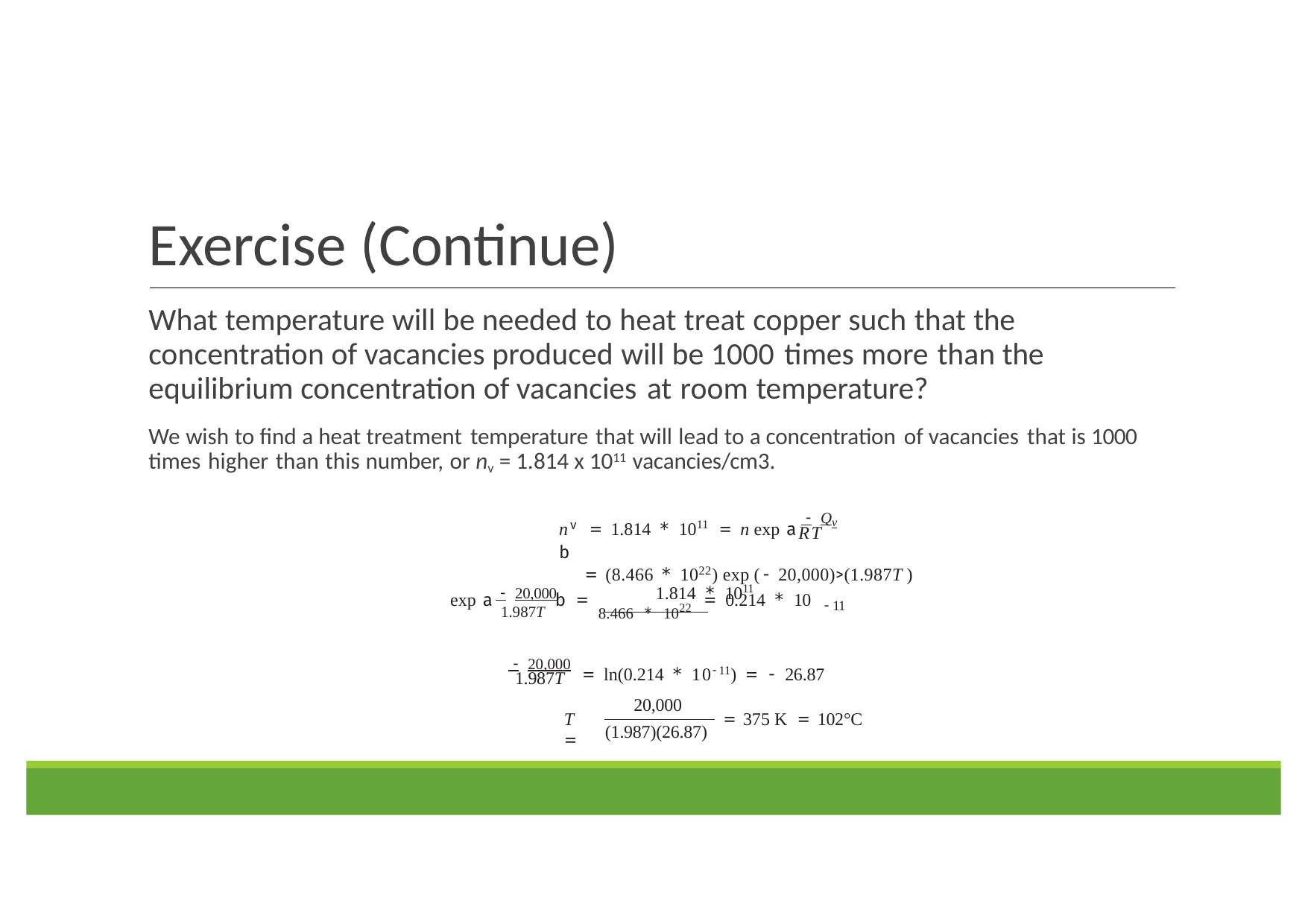

# Exercise (Continue)
What temperature will be needed to heat treat copper such that the concentration of vacancies produced will be 1000 times more than the equilibrium concentration of vacancies at room temperature?
We wish to find a heat treatment temperature that will lead to a concentration of vacancies that is 1000 times higher than this number, or nv = 1.814 x 1011 vacancies/cm3.
n	= 1.814 * 1011 = n exp a  -Qv b
RT
= (8.466 * 1022) exp (- 20,000)>(1.987T )
v
 -20,000	1.814 * 1011
exp a 1.987T b = 8.466 * 1022 = 0.214 * 10
-11

 -20,000 = ln(0.214 * 10-11) = - 26.87
1.987T
20,000
T =
= 375 K = 102°C
(1.987)(26.87)